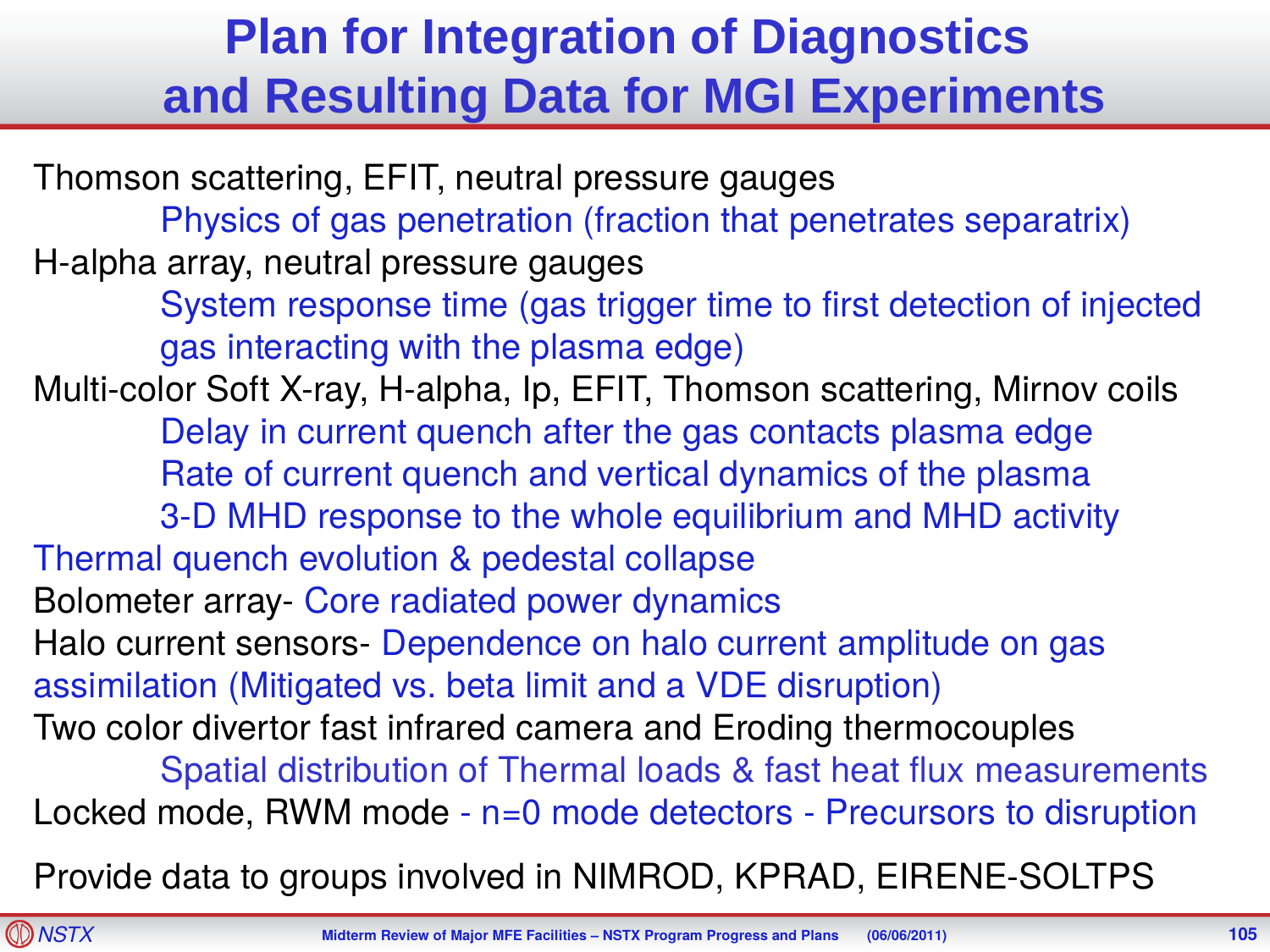

# Plan for Integration of Diagnostics and Resulting Data for MGI Experiments

Thomson scattering, EFIT, neutral pressure gauges
	Physics of gas penetration (fraction that penetrates separatrix)
H-alpha array, neutral pressure gauges
	System response time (gas trigger time to first detection of injected 	gas interacting with the plasma edge)
Multi-color Soft X-ray, H-alpha, Ip, EFIT, Thomson scattering, Mirnov coils
	Delay in current quench after the gas contacts plasma edge
	Rate of current quench and vertical dynamics of the plasma
	3-D MHD response to the whole equilibrium and MHD activity 	Thermal quench evolution & pedestal collapse
Bolometer array- Core radiated power dynamics
Halo current sensors- Dependence on halo current amplitude on gas 	assimilation (Mitigated vs. beta limit and a VDE disruption)
Two color divertor fast infrared camera and Eroding thermocouples
	Spatial distribution of Thermal loads & fast heat flux measurements
Locked mode, RWM mode - n=0 mode detectors - Precursors to disruption

Provide data to groups involved in NIMROD, KPRAD, EIRENE-SOLTPS